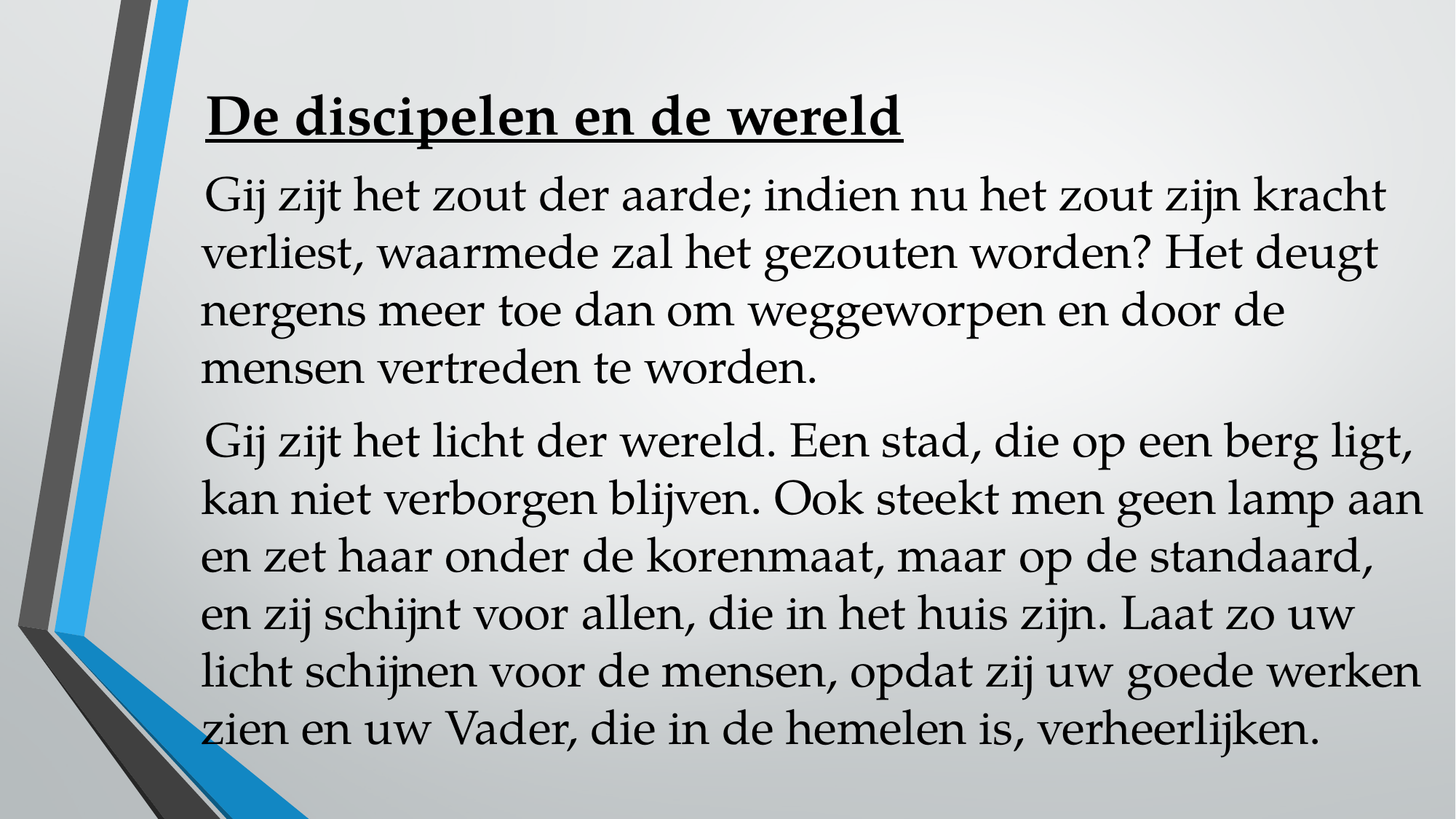

De discipelen en de wereld
   Gij zijt het zout der aarde; indien nu het zout zijn kracht verliest, waarmede zal het gezouten worden? Het deugt nergens meer toe dan om weggeworpen en door de mensen vertreden te worden.
   Gij zijt het licht der wereld. Een stad, die op een berg ligt, kan niet verborgen blijven. Ook steekt men geen lamp aan en zet haar onder de korenmaat, maar op de standaard, en zij schijnt voor allen, die in het huis zijn. Laat zo uw licht schijnen voor de mensen, opdat zij uw goede werken zien en uw Vader, die in de hemelen is, verheerlijken.